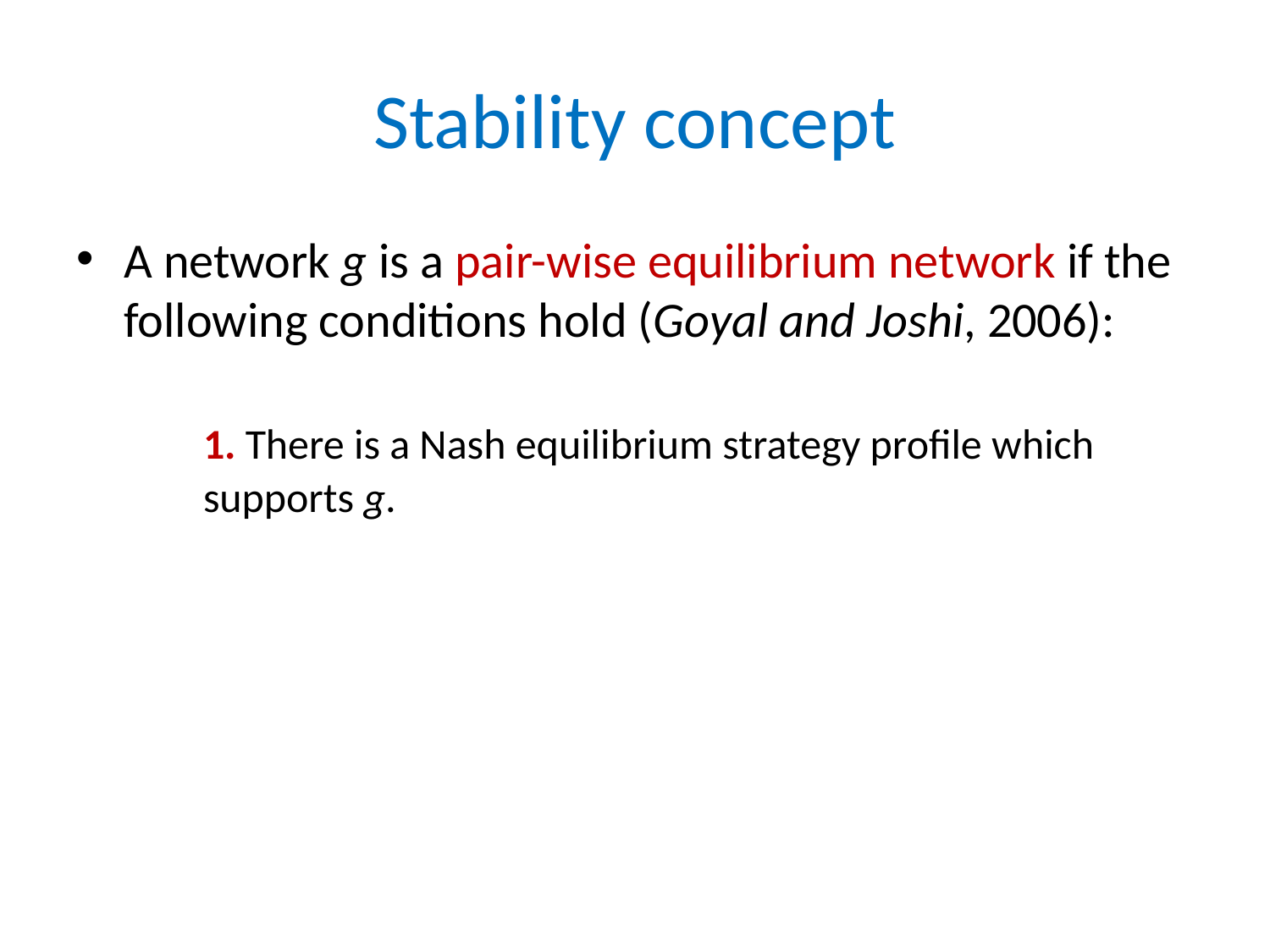

# Stability concept
A network g is a pair-wise equilibrium network if the following conditions hold (Goyal and Joshi, 2006):

	1. There is a Nash equilibrium strategy profile which 	supports g.